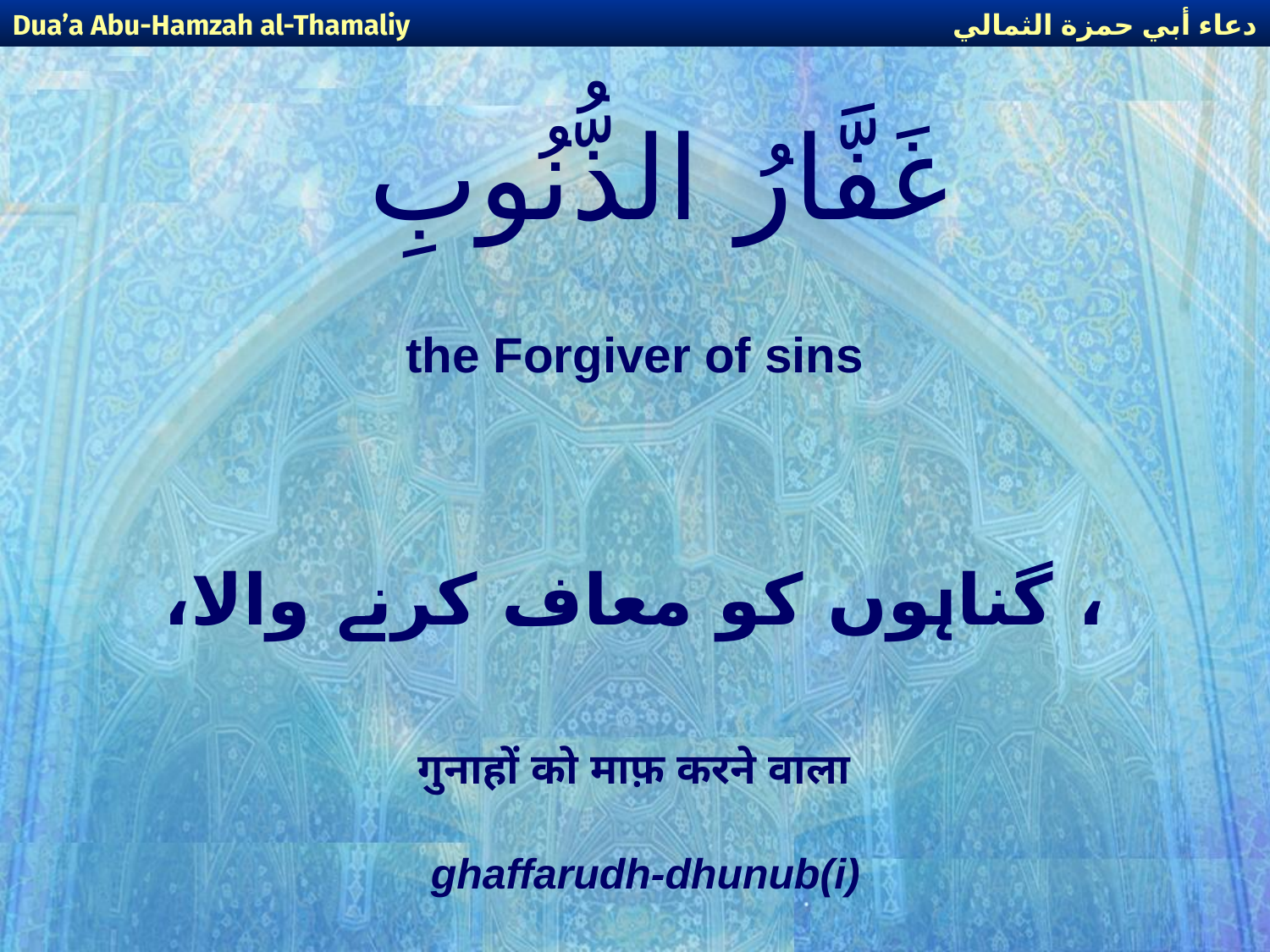

دعاء أبي حمزة الثمالي
Dua’a Abu-Hamzah al-Thamaliy
# غَفَّارُ الذُّنُوبِ
the Forgiver of sins
، گناہوں کو معاف کرنے والا،
गुनाहों को माफ़ करने वाला
ghaffarudh-dhunub(i)